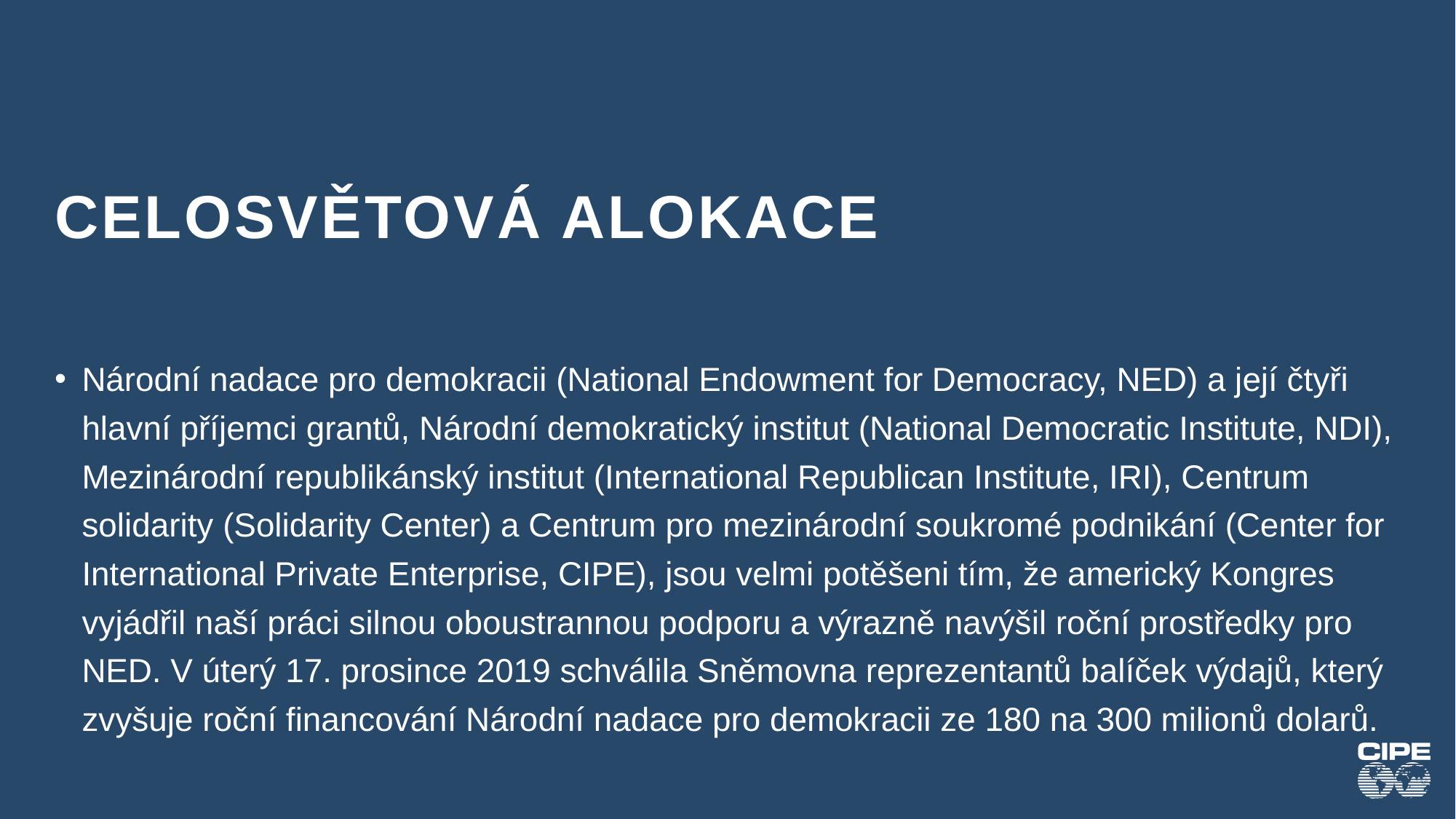

# Celosvětová alokace
Národní nadace pro demokracii (National Endowment for Democracy, NED) a její čtyři hlavní příjemci grantů, Národní demokratický institut (National Democratic Institute, NDI), Mezinárodní republikánský institut (International Republican Institute, IRI), Centrum solidarity (Solidarity Center) a Centrum pro mezinárodní soukromé podnikání (Center for International Private Enterprise, CIPE), jsou velmi potěšeni tím, že americký Kongres vyjádřil naší práci silnou oboustrannou podporu a výrazně navýšil roční prostředky pro NED. V úterý 17. prosince 2019 schválila Sněmovna reprezentantů balíček výdajů, který zvyšuje roční financování Národní nadace pro demokracii ze 180 na 300 milionů dolarů.